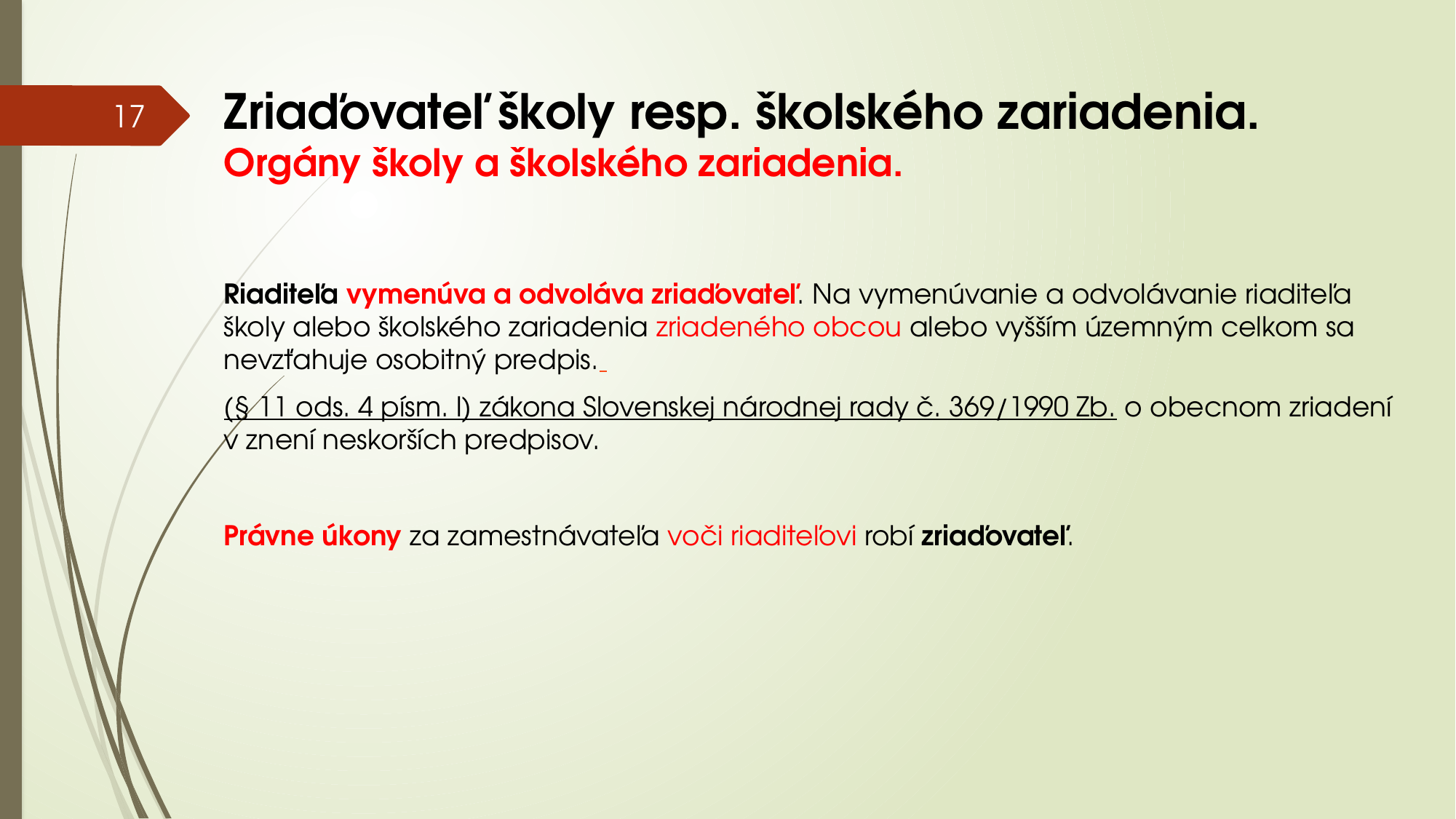

# Zriaďovateľ školy resp. školského zariadenia. Orgány školy a školského zariadenia.
17
Riaditeľa vymenúva a odvoláva zriaďovateľ. Na vymenúvanie a odvolávanie riaditeľa školy alebo školského zariadenia zriadeného obcou alebo vyšším územným celkom sa nevzťahuje osobitný predpis.
(§ 11 ods. 4 písm. l) zákona Slovenskej národnej rady č. 369/1990 Zb. o obecnom zriadení v znení neskorších predpisov.

Právne úkony za zamestnávateľa voči riaditeľovi robí zriaďovateľ.